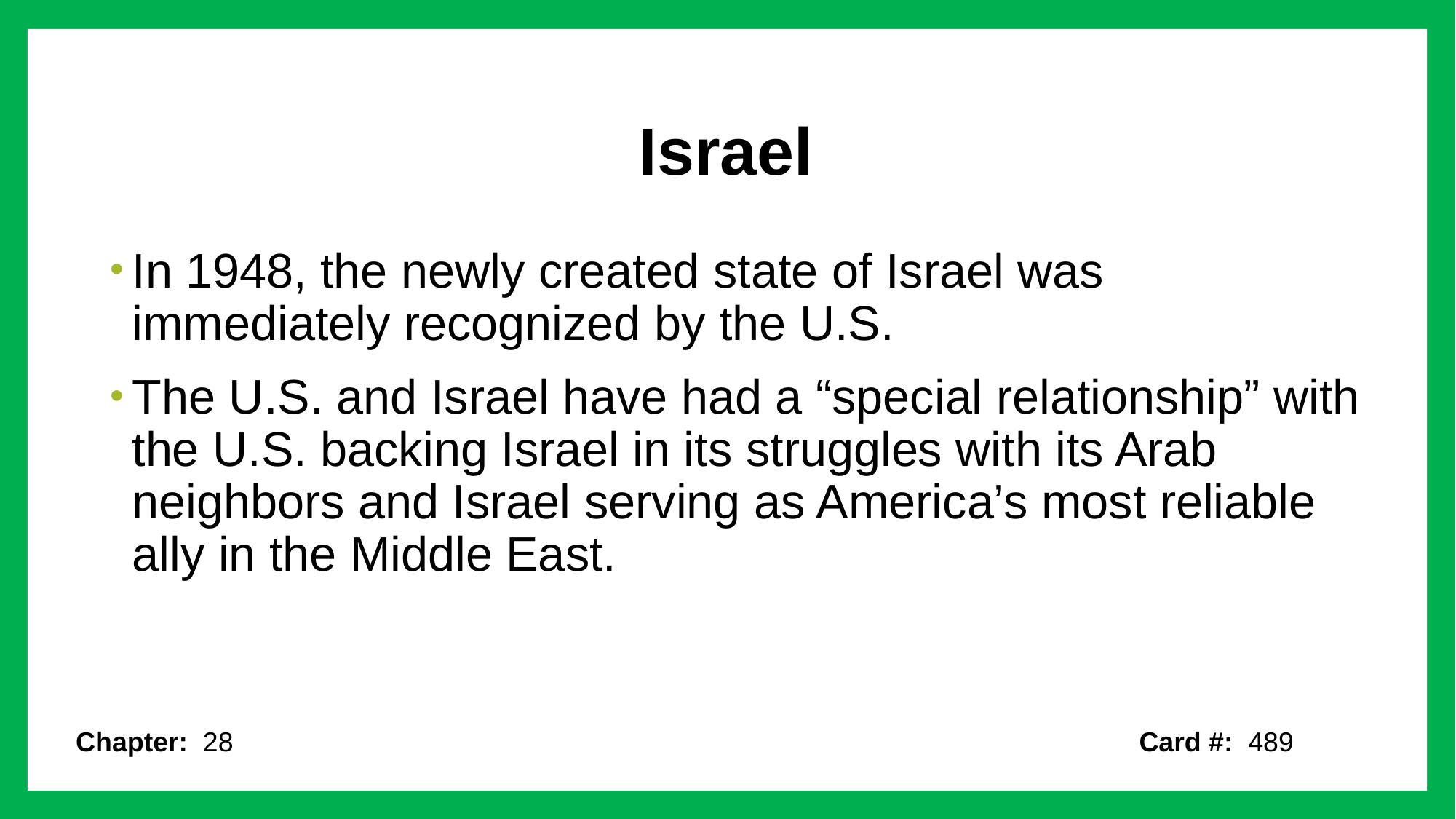

# Israel
In 1948, the newly created state of Israel was immediately recognized by the U.S.
The U.S. and Israel have had a “special relationship” with the U.S. backing Israel in its struggles with its Arab neighbors and Israel serving as America’s most reliable ally in the Middle East.
Card #:  489
Chapter:  28